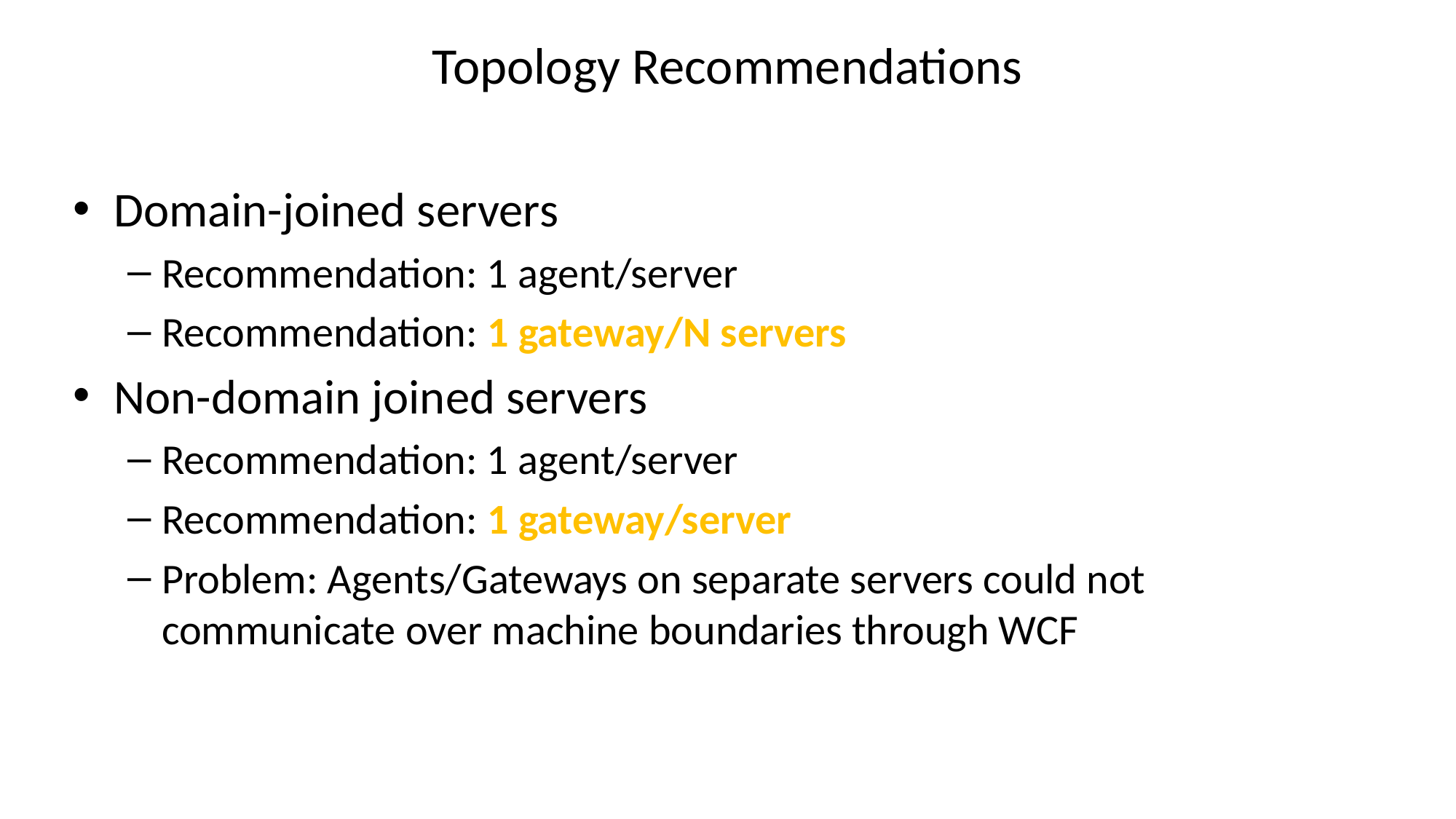

# Topology Recommendations
Domain-joined servers
Recommendation: 1 agent/server
Recommendation: 1 gateway/N servers
Non-domain joined servers
Recommendation: 1 agent/server
Recommendation: 1 gateway/server
Problem: Agents/Gateways on separate servers could not communicate over machine boundaries through WCF